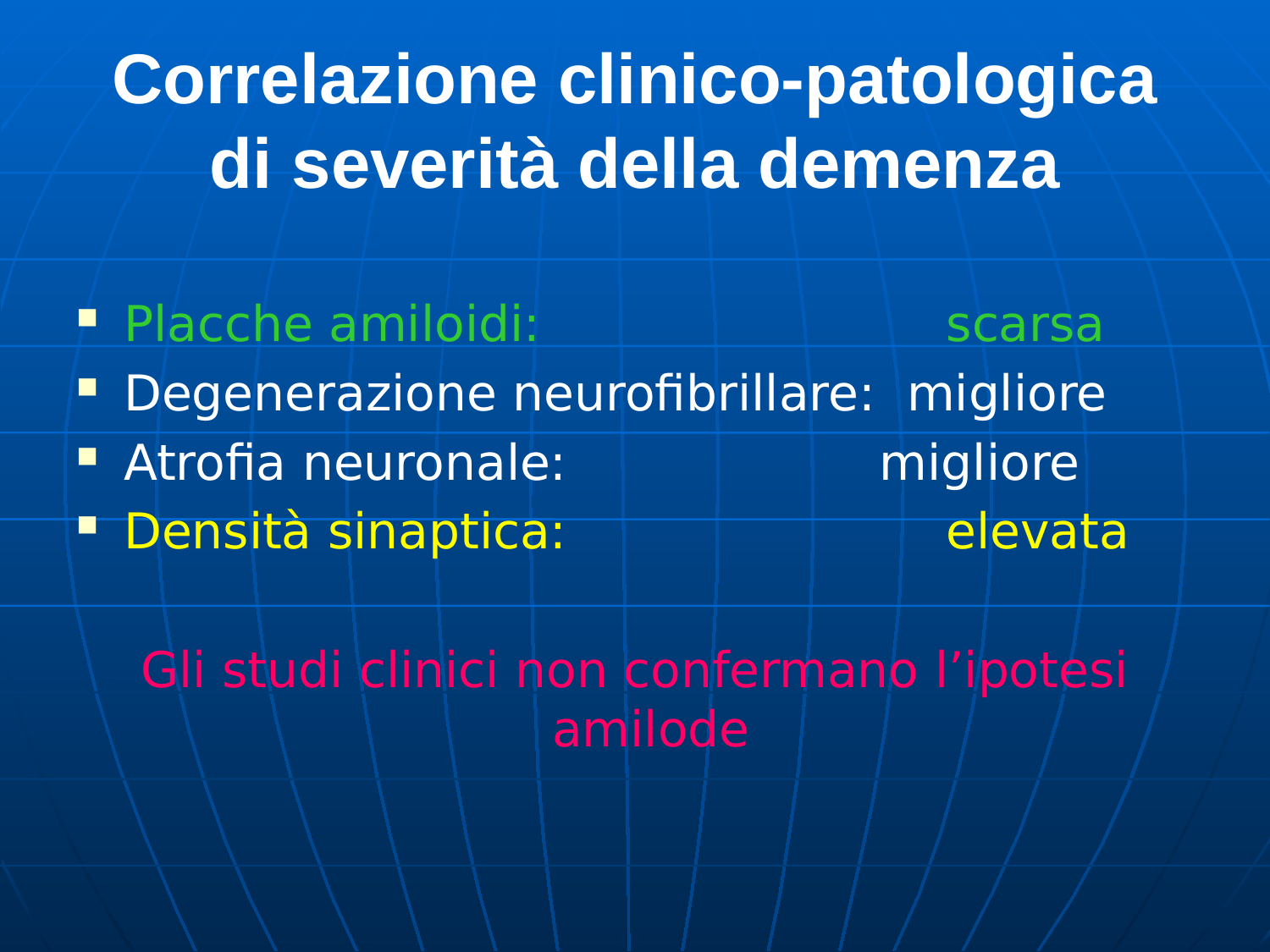

# Correlazione clinico-patologica di severità della demenza
Placche amiloidi:  		            scarsa
Degenerazione neurofibrillare:  migliore
Atrofia neuronale:                    migliore
Densità sinaptica:		            elevata

Gli studi clinici non confermano l’ipotesi amilode